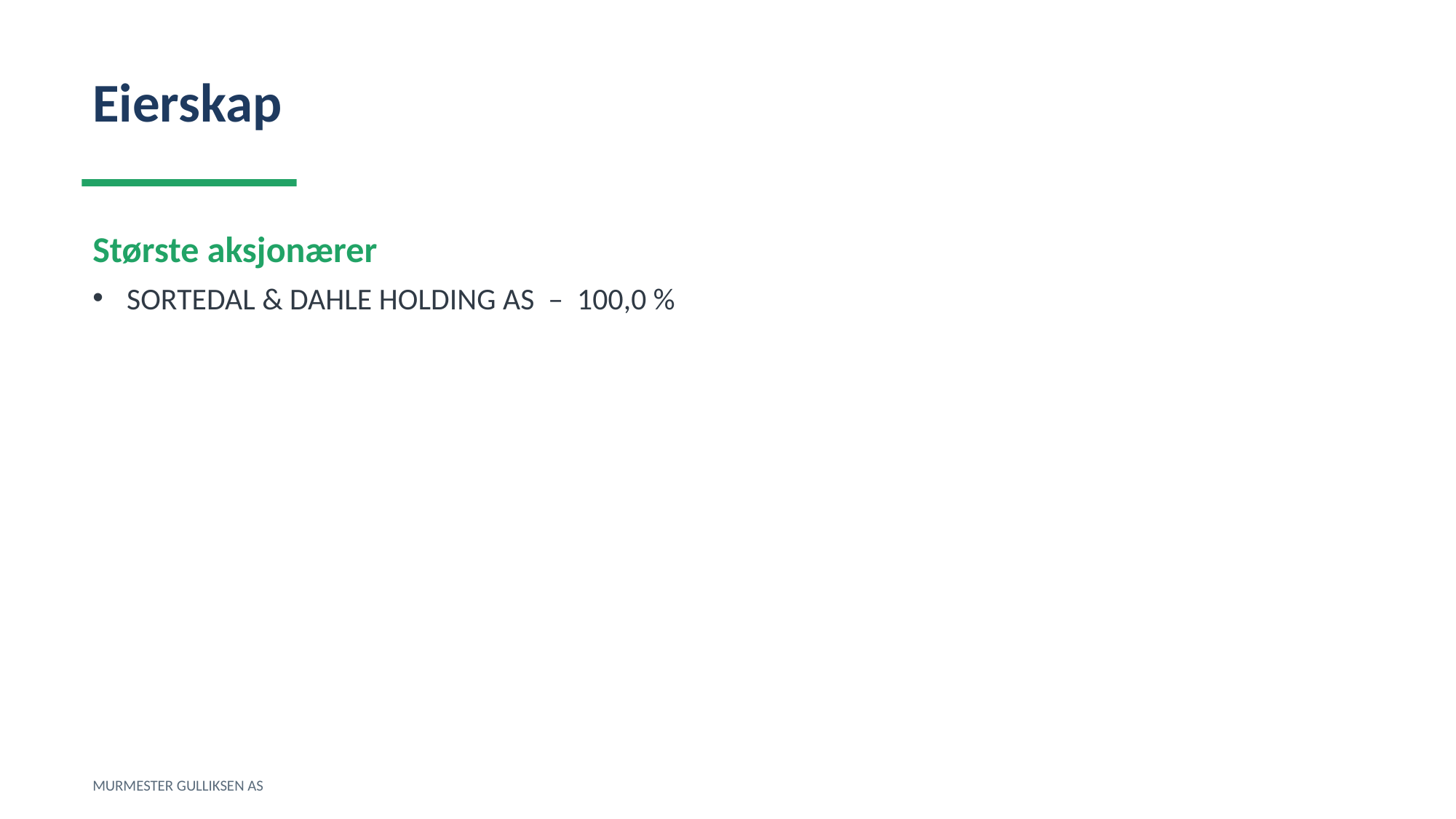

Eierskap

Største aksjonærer
SORTEDAL & DAHLE HOLDING AS  –  100,0 %
MURMESTER GULLIKSEN AS